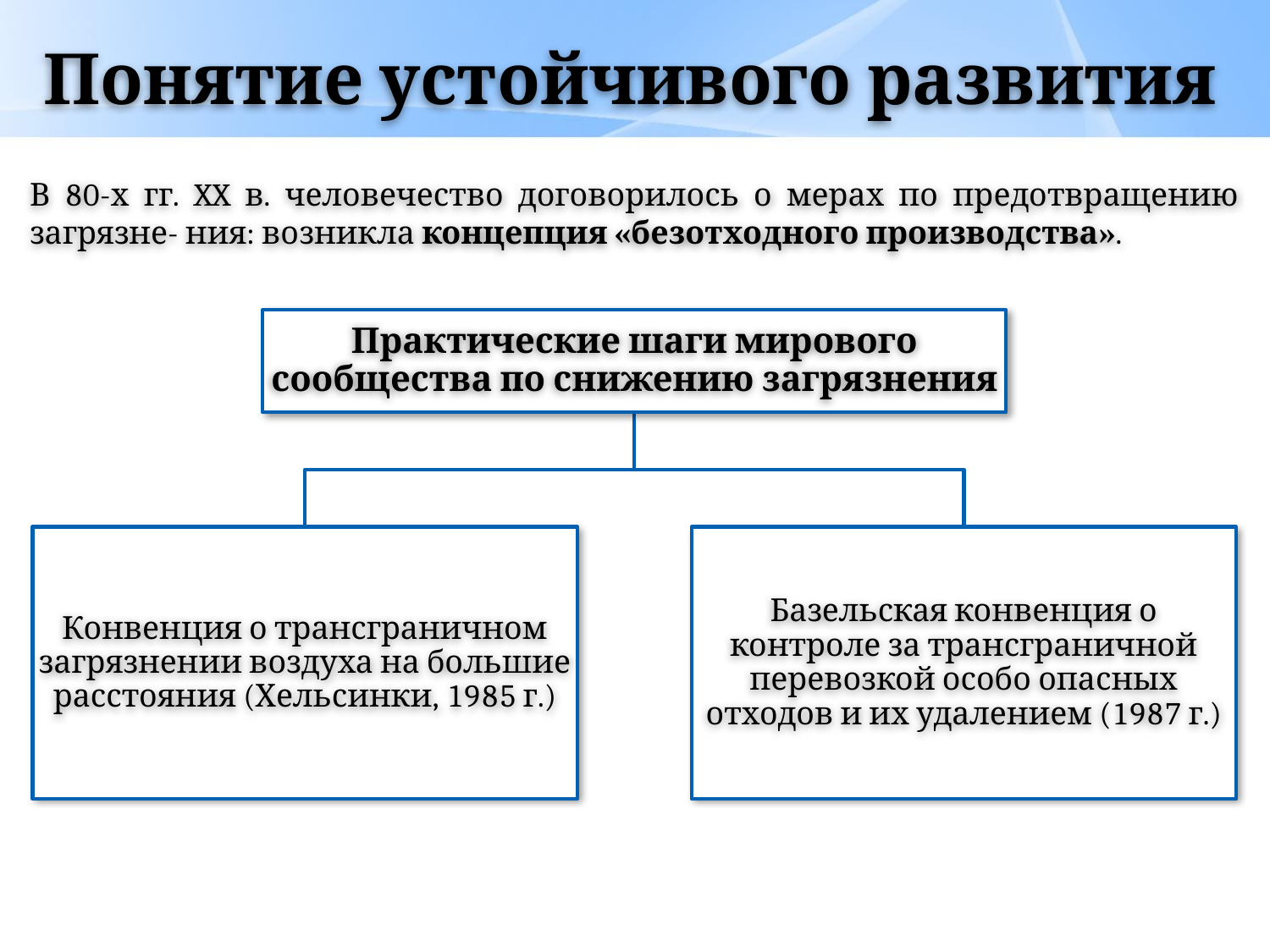

# Понятие устойчивого развития
В 80-х гг. XX в. человечество договорилось о мерах по предотвращению загрязне- ния: возникла концепция «безотходного производства».

Практические шаги мирового сообщества по снижению загрязнения

Конвенция о трансграничном загрязнении воздуха на большие расстояния (Хельсинки, 1985 г.)

Базельская конвенция о контроле за трансграничной перевозкой особо опасных отходов и их удалением (1987 г.)